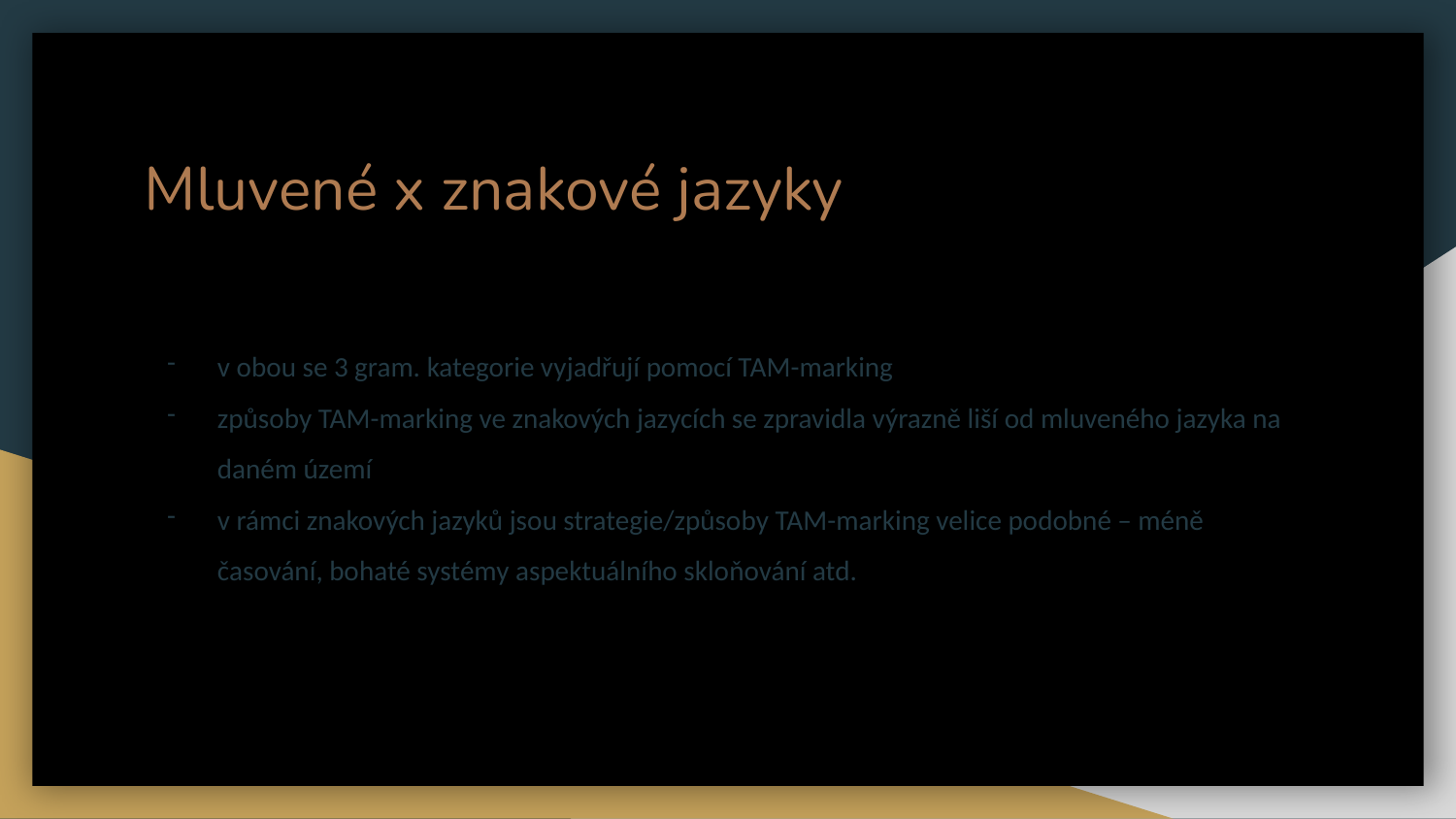

Mluvené x znakové jazyky
v obou se 3 gram. kategorie vyjadřují pomocí TAM-marking
způsoby TAM-marking ve znakových jazycích se zpravidla výrazně liší od mluveného jazyka na daném území
v rámci znakových jazyků jsou strategie/způsoby TAM-marking velice podobné – méně časování, bohaté systémy aspektuálního skloňování atd.